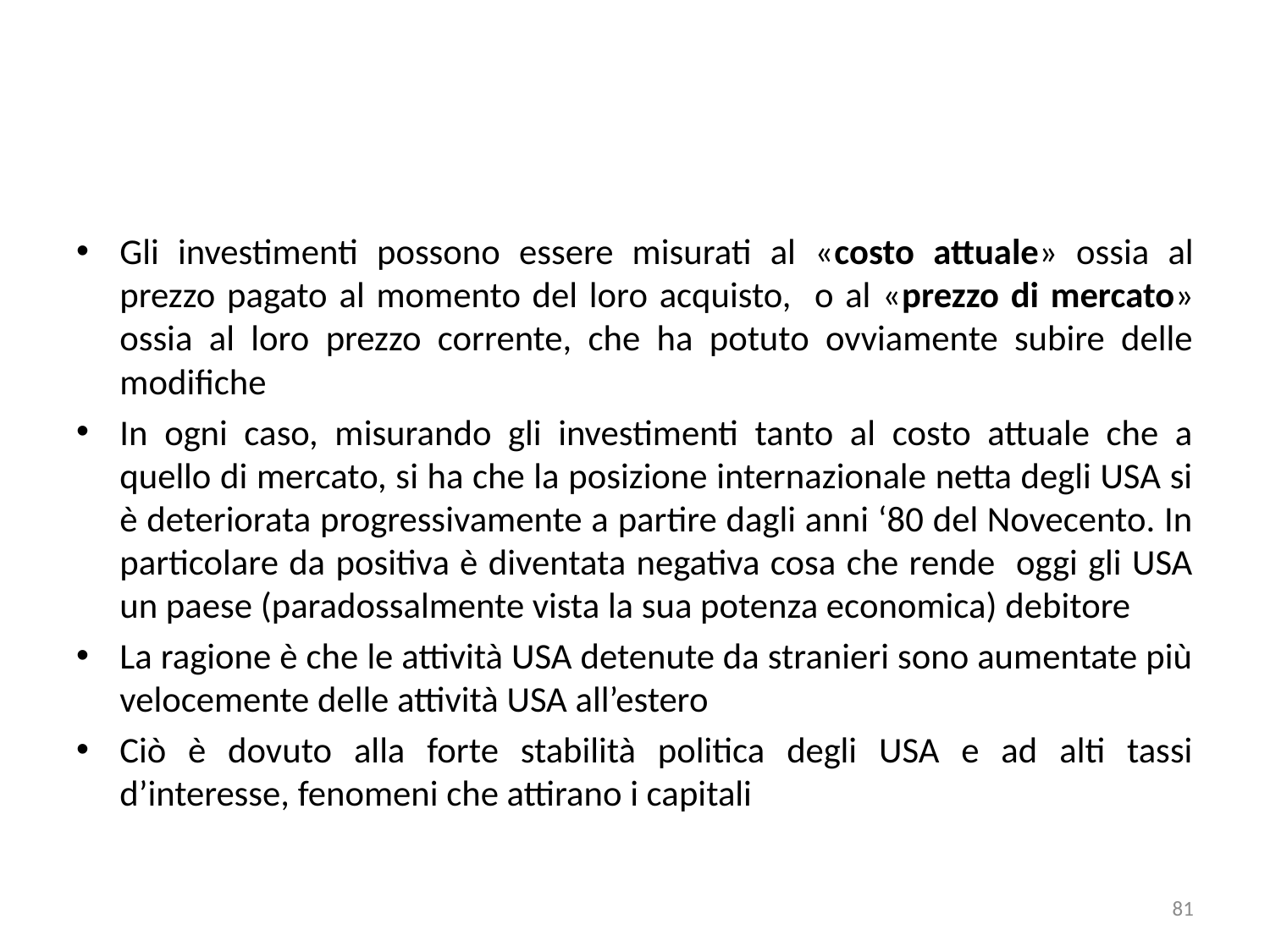

#
Gli investimenti possono essere misurati al «costo attuale» ossia al prezzo pagato al momento del loro acquisto,  o al «prezzo di mercato» ossia al loro prezzo corrente, che ha potuto ovviamente subire delle modifiche
In ogni caso, misurando gli investimenti tanto al costo attuale che a quello di mercato, si ha che la posizione internazionale netta degli USA si è deteriorata progressivamente a partire dagli anni ‘80 del Novecento. In particolare da positiva è diventata negativa cosa che rende  oggi gli USA un paese (paradossalmente vista la sua potenza economica) debitore
La ragione è che le attività USA detenute da stranieri sono aumentate più velocemente delle attività USA all’estero
Ciò è dovuto alla forte stabilità politica degli USA e ad alti tassi d’interesse, fenomeni che attirano i capitali
81